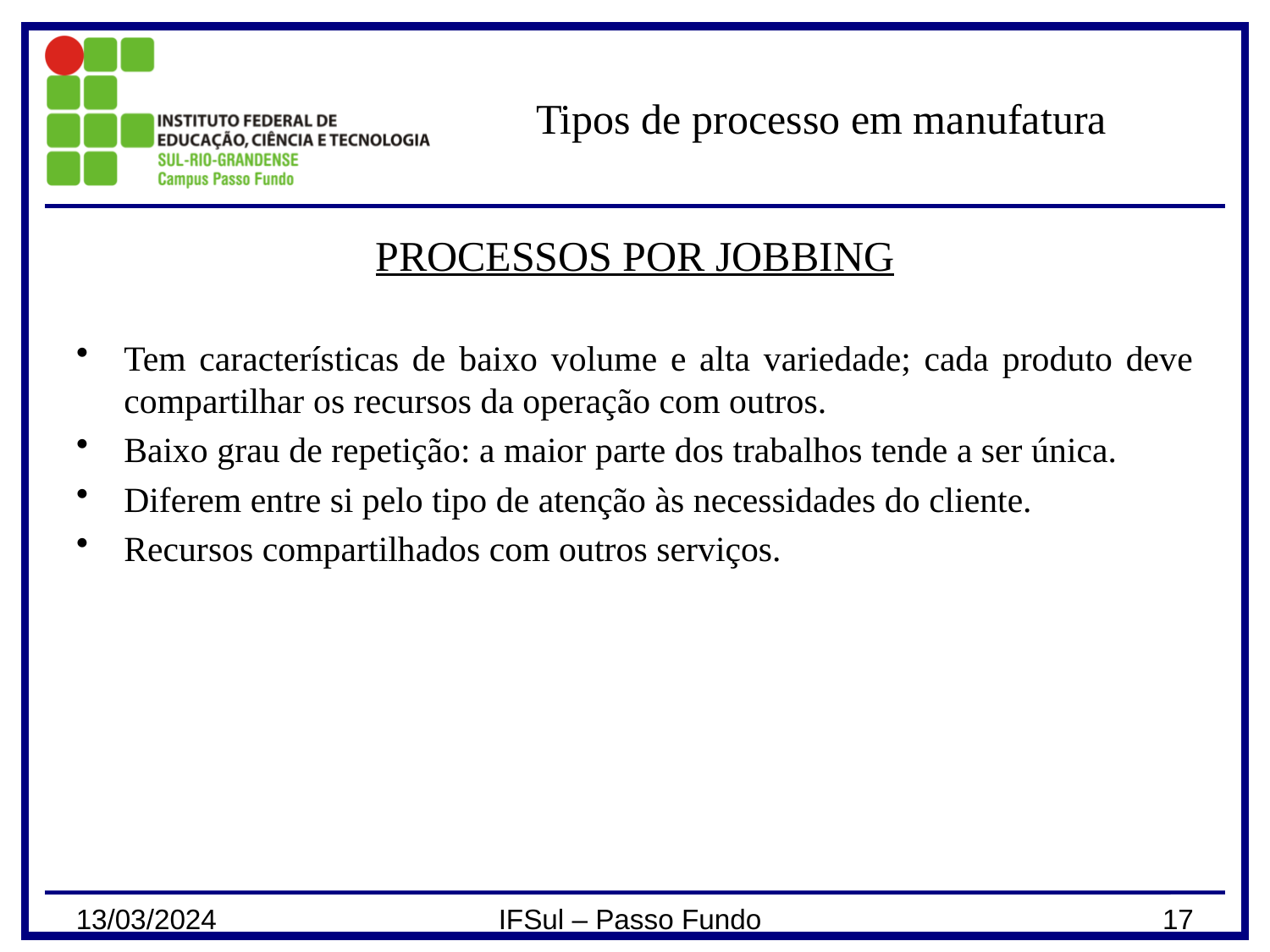

# Tipos de processo em manufatura
PROCESSOS POR JOBBING

Tem características de baixo volume e alta variedade; cada produto deve compartilhar os recursos da operação com outros.
Baixo grau de repetição: a maior parte dos trabalhos tende a ser única.
Diferem entre si pelo tipo de atenção às necessidades do cliente.
Recursos compartilhados com outros serviços.
13/03/2024
IFSul – Passo Fundo
17